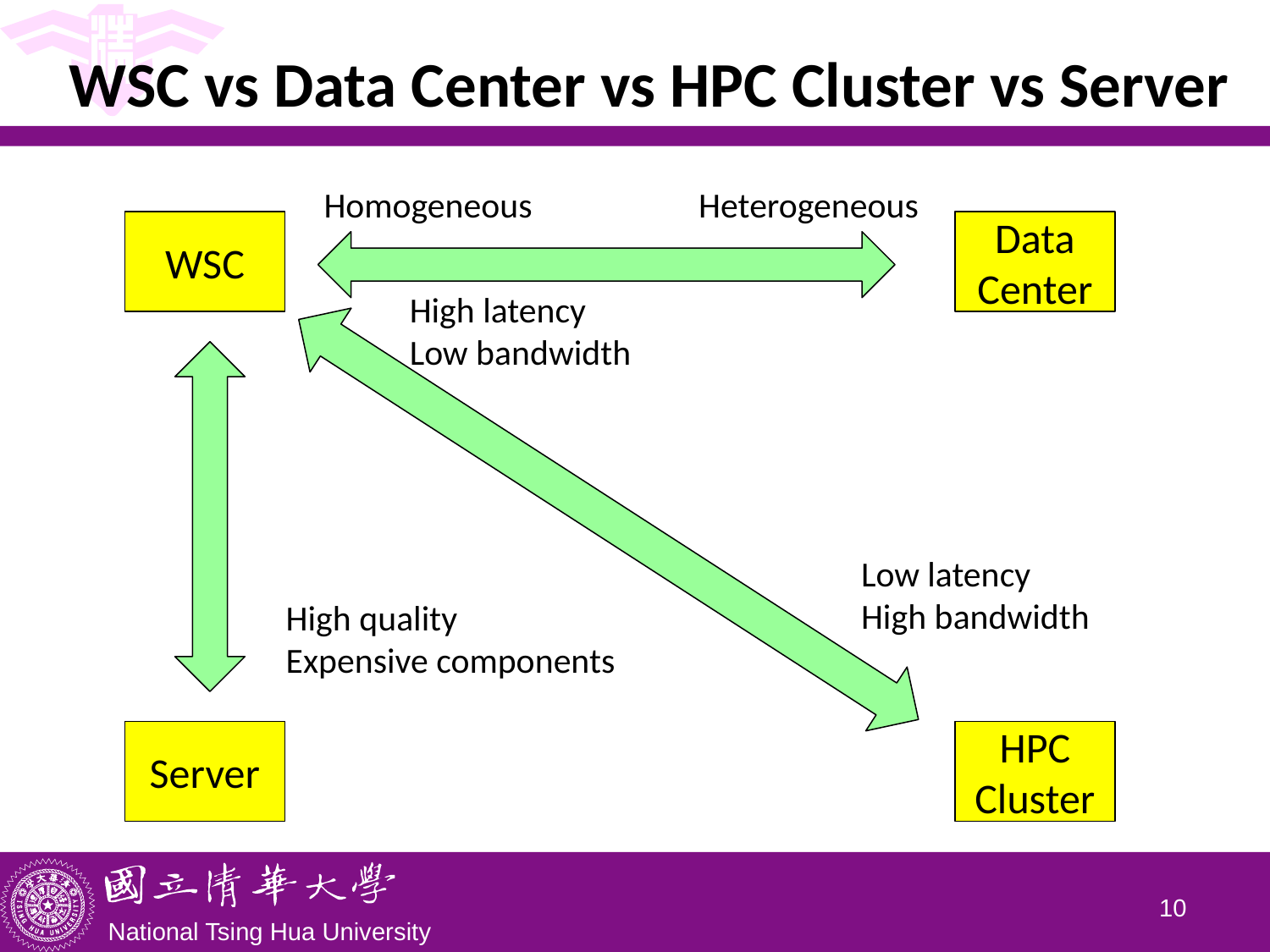

# WSC vs Data Center vs HPC Cluster vs Server
Homogeneous
Heterogeneous
WSC
Data
Center

High latency
Low bandwidth

Low latency
High bandwidth
High quality
Expensive components
Server
HPC
Cluster
10